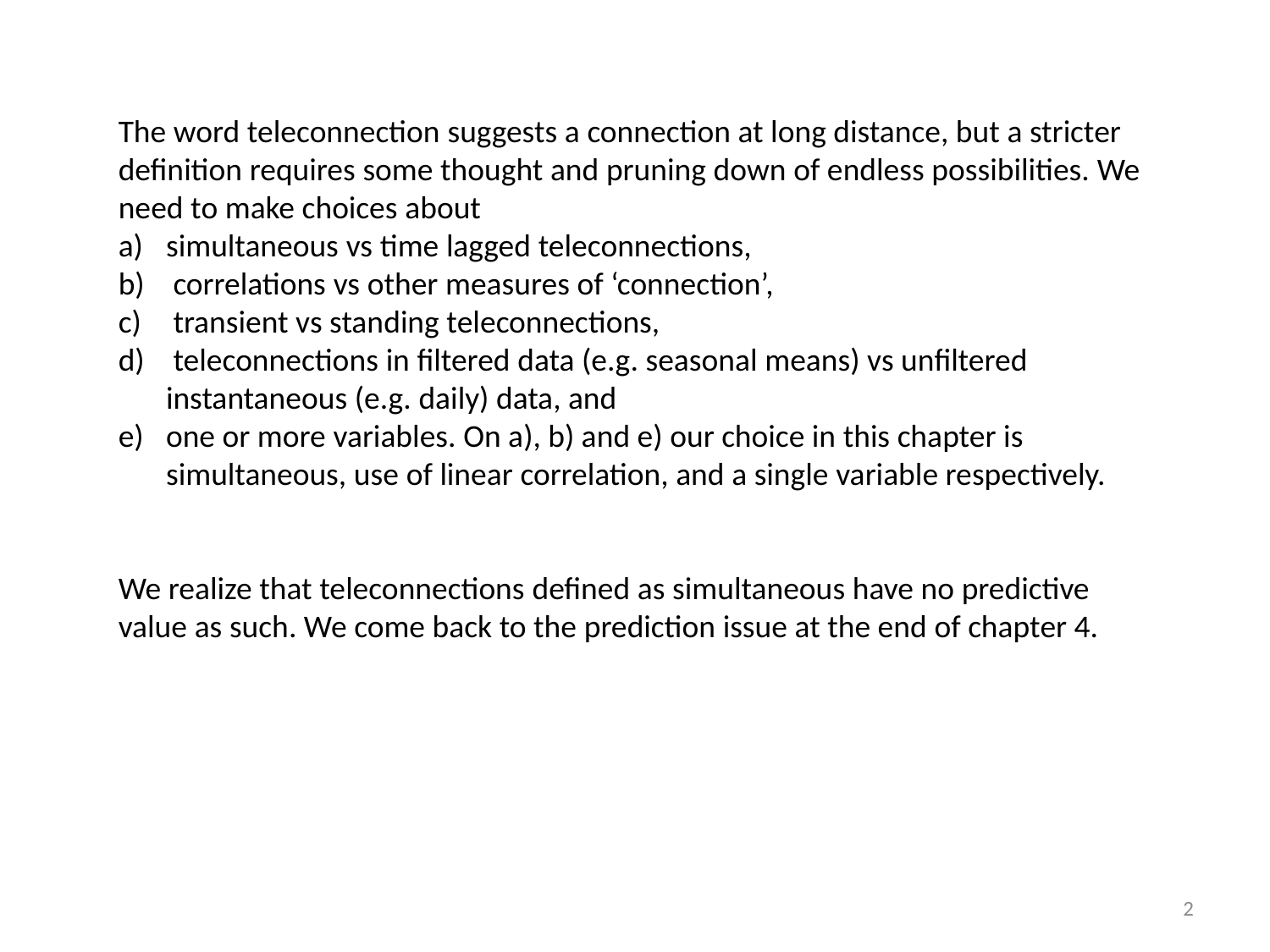

The word teleconnection suggests a connection at long distance, but a stricter definition requires some thought and pruning down of endless possibilities. We need to make choices about
simultaneous vs time lagged teleconnections,
 correlations vs other measures of ‘connection’,
 transient vs standing teleconnections,
 teleconnections in filtered data (e.g. seasonal means) vs unfiltered instantaneous (e.g. daily) data, and
one or more variables. On a), b) and e) our choice in this chapter is simultaneous, use of linear correlation, and a single variable respectively.

We realize that teleconnections defined as simultaneous have no predictive value as such. We come back to the prediction issue at the end of chapter 4.
2